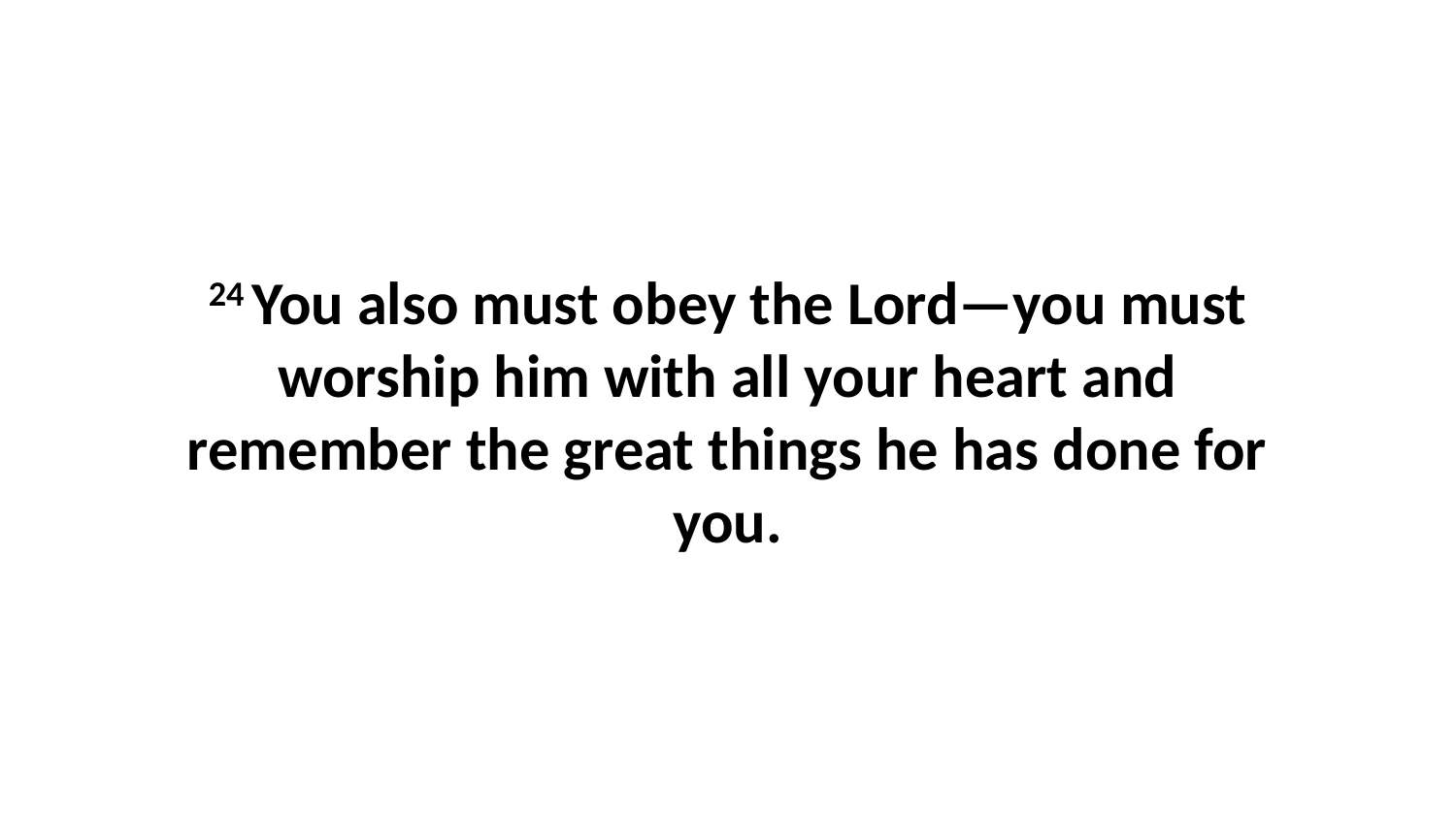

24 You also must obey the Lord—you must worship him with all your heart and remember the great things he has done for you.